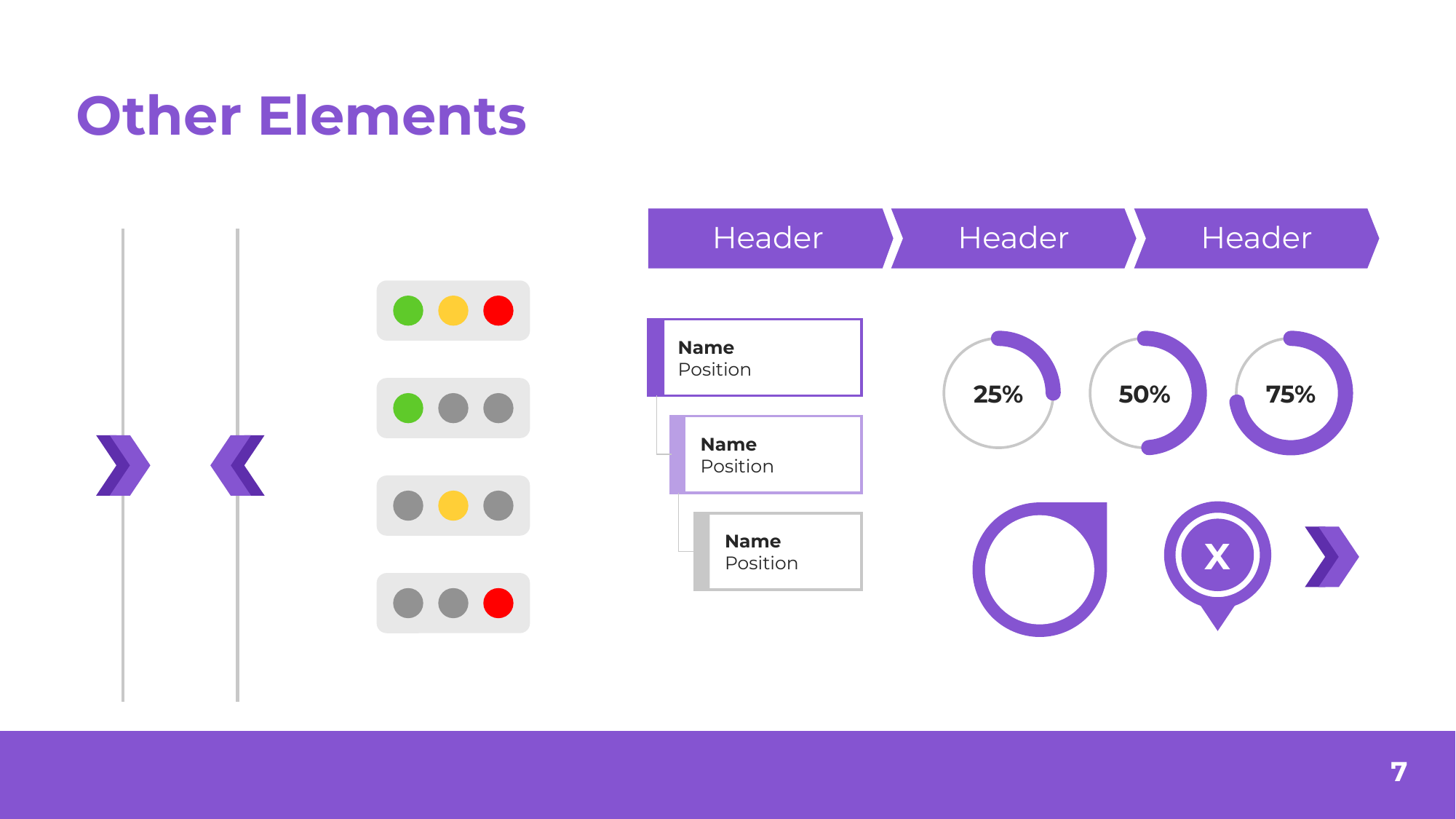

# Other Elements
Header
Header
Header

Name
Position

25%

50%

75%

Name
Position

X

Name
Position

7